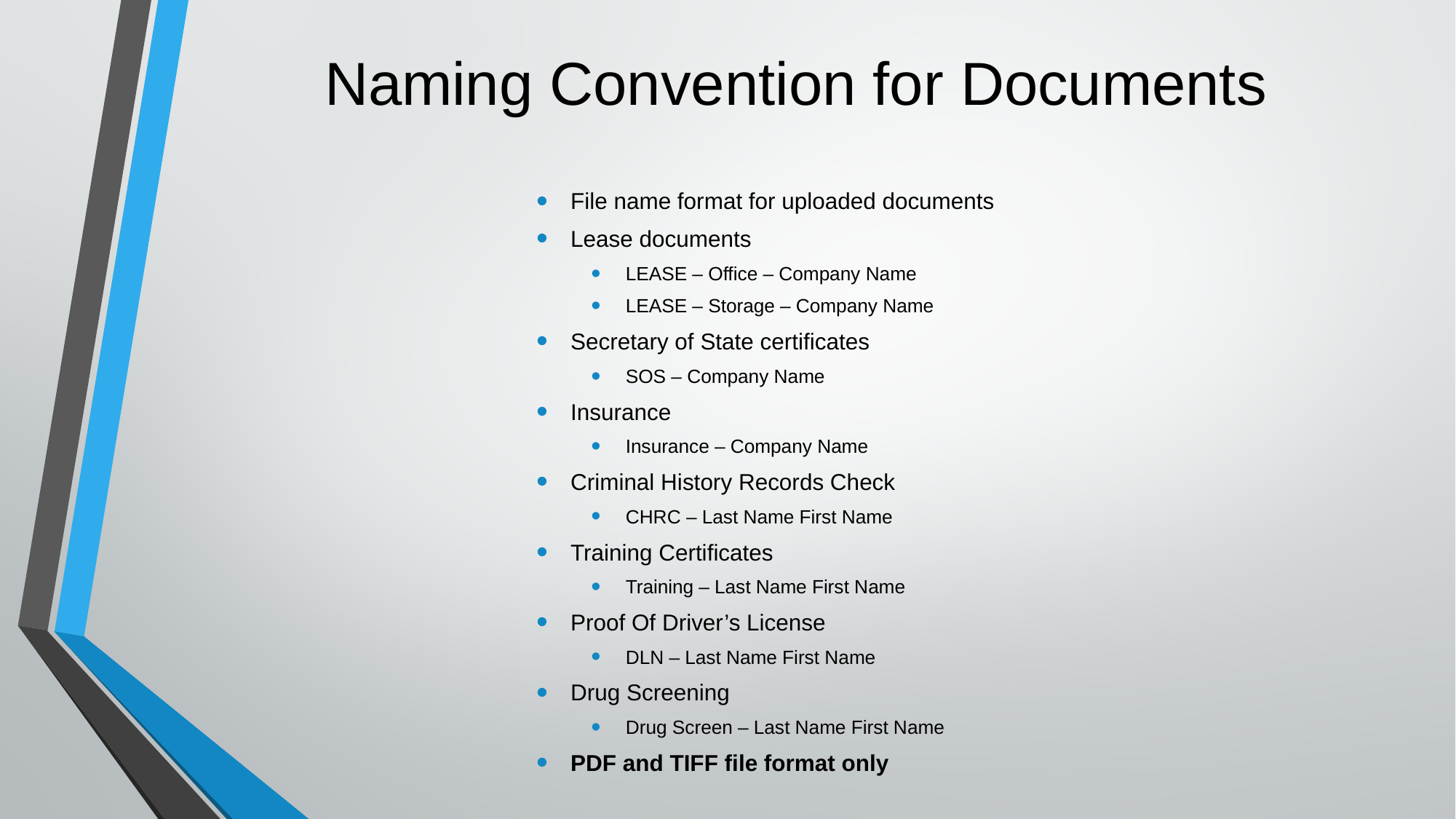

# Naming Convention for Documents
File name format for uploaded documents
Lease documents
LEASE – Office – Company Name
LEASE – Storage – Company Name
Secretary of State certificates
SOS – Company Name
Insurance
Insurance – Company Name
Criminal History Records Check
CHRC – Last Name First Name
Training Certificates
Training – Last Name First Name
Proof Of Driver’s License
DLN – Last Name First Name
Drug Screening
Drug Screen – Last Name First Name
PDF and TIFF file format only